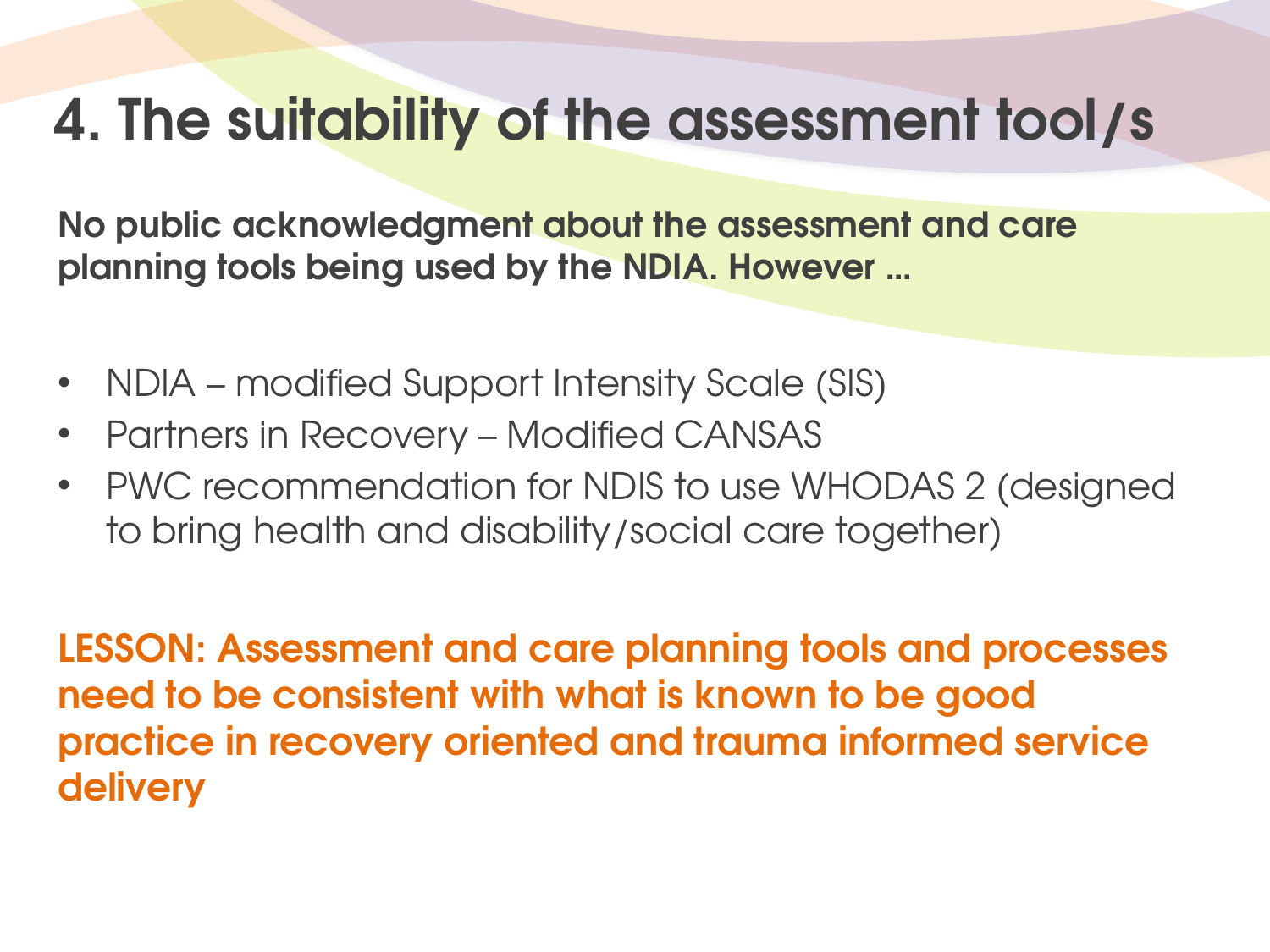

# 4. The suitability of the assessment tool/s
No public acknowledgment about the assessment and care planning tools being used by the NDIA. However …

NDIA – modified Support Intensity Scale (SIS)
Partners in Recovery – Modified CANSAS
PWC recommendation for NDIS to use WHODAS 2 (designed to bring health and disability/social care together)

LESSON: Assessment and care planning tools and processes need to be consistent with what is known to be good practice in recovery oriented and trauma informed service delivery